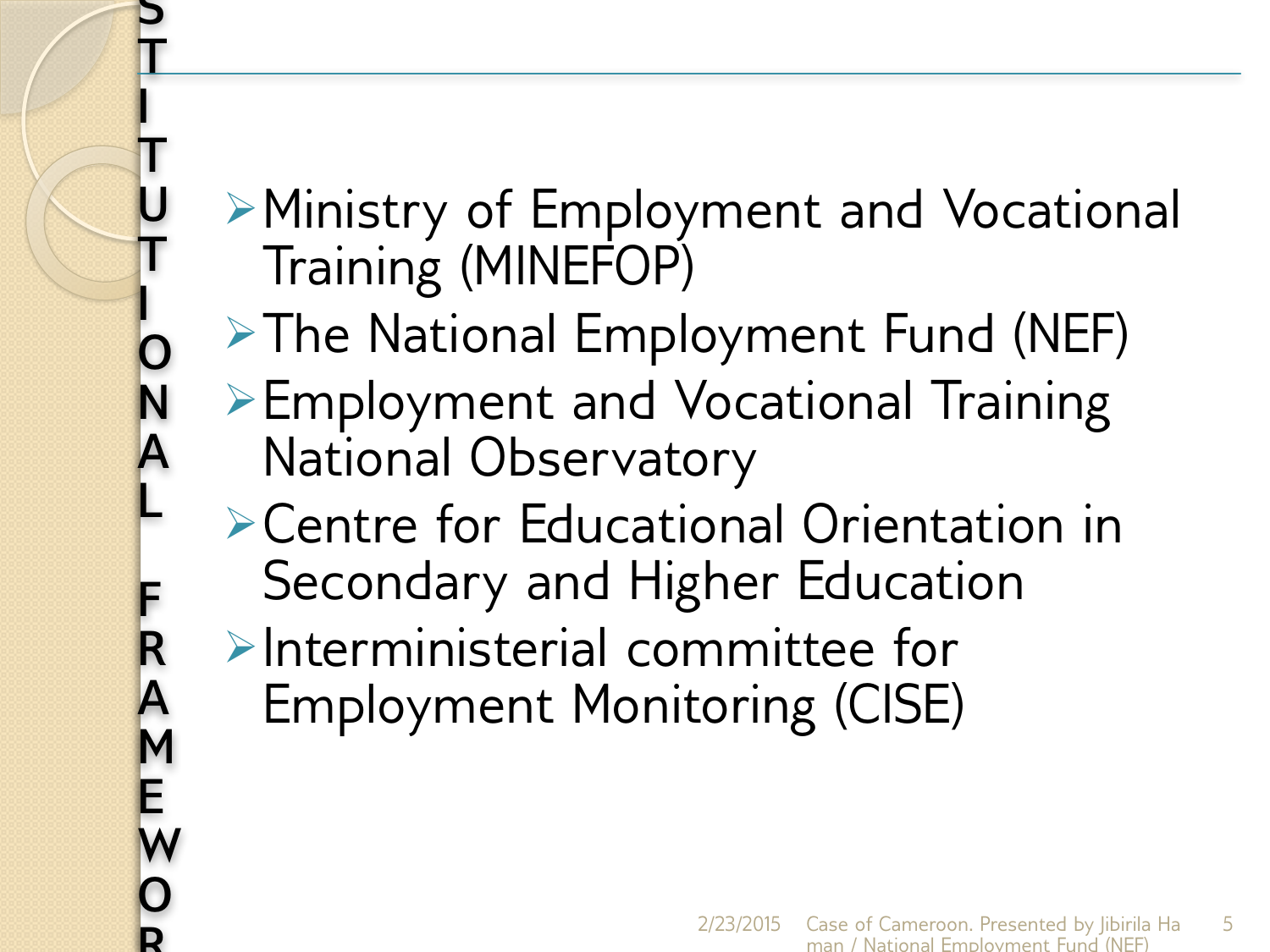

Ministry of Employment and Vocational Training (MINEFOP)
The National Employment Fund (NEF)
Employment and Vocational Training National Observatory
Centre for Educational Orientation in Secondary and Higher Education
Interministerial committee for Employment Monitoring (CISE)

2/23/2015
Case of Cameroon. Presented by Jibirila Haman / National Employment Fund (NEF)
5